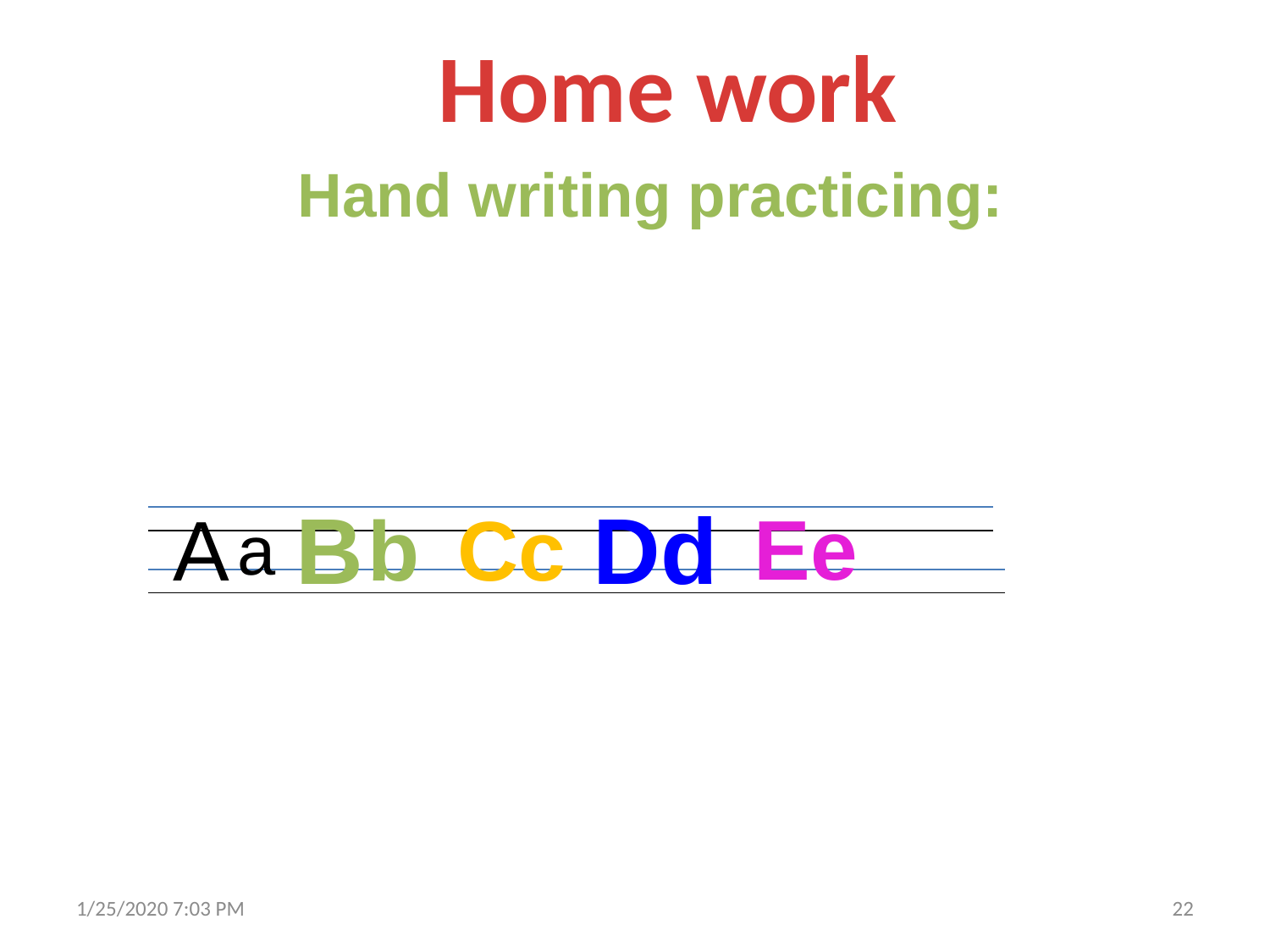

Home work
Hand writing practicing:
B
Dd
Ee
Cc
A
b
a
1/25/2020 7:03 PM
22